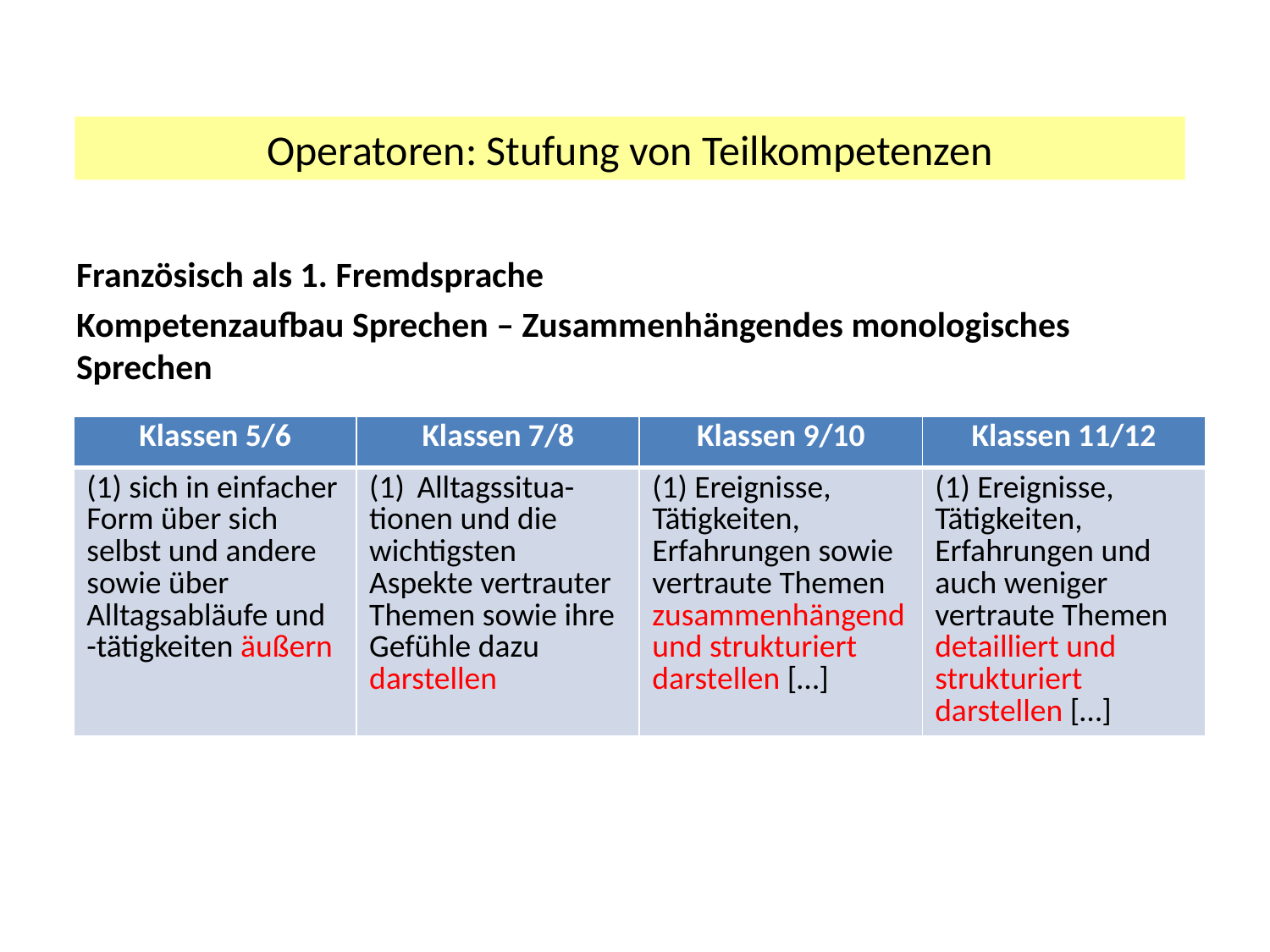

Operatoren: Stufung von Teilkompetenzen
Französisch als 1. Fremdsprache
Kompetenzaufbau Sprechen – Zusammenhängendes monologisches Sprechen

| Klassen 5/6 | Klassen 7/8 | Klassen 9/10 | Klassen 11/12 |
| --- | --- | --- | --- |
| (1) sich in einfacher Form über sich selbst und andere sowie über Alltagsabläufe und -tätigkeiten äußern | Alltagssitua- tionen und die wichtigsten Aspekte vertrauter Themen sowie ihre Gefühle dazu darstellen | (1) Ereignisse, Tätigkeiten, Erfahrungen sowie vertraute Themen zusammenhängend und strukturiert darstellen […] | (1) Ereignisse, Tätigkeiten, Erfahrungen und auch weniger vertraute Themen detailliert und strukturiert darstellen […] |